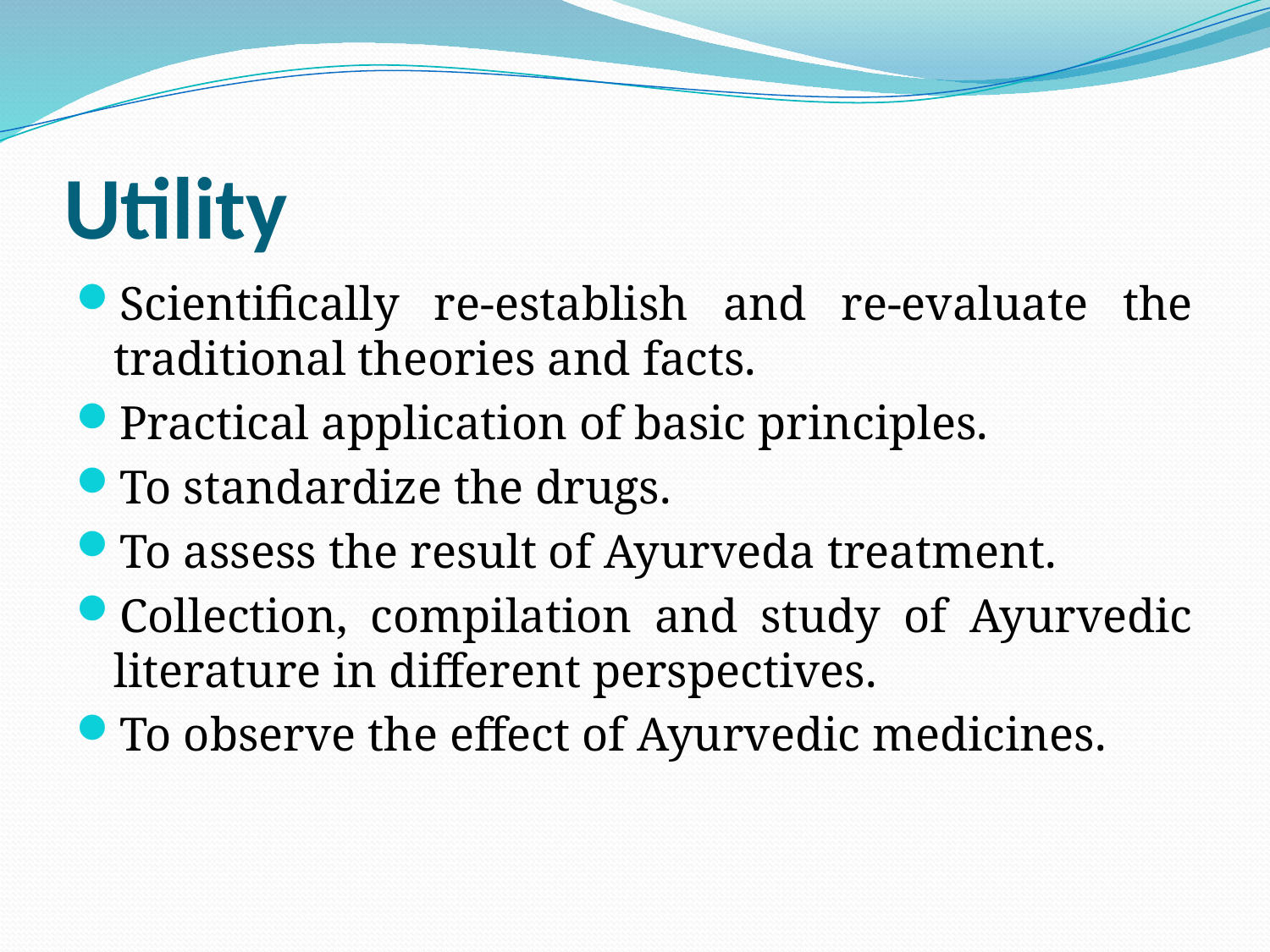

# Utility
Scientifically re-establish and re-evaluate the traditional theories and facts.
Practical application of basic principles.
To standardize the drugs.
To assess the result of Ayurveda treatment.
Collection, compilation and study of Ayurvedic literature in different perspectives.
To observe the effect of Ayurvedic medicines.